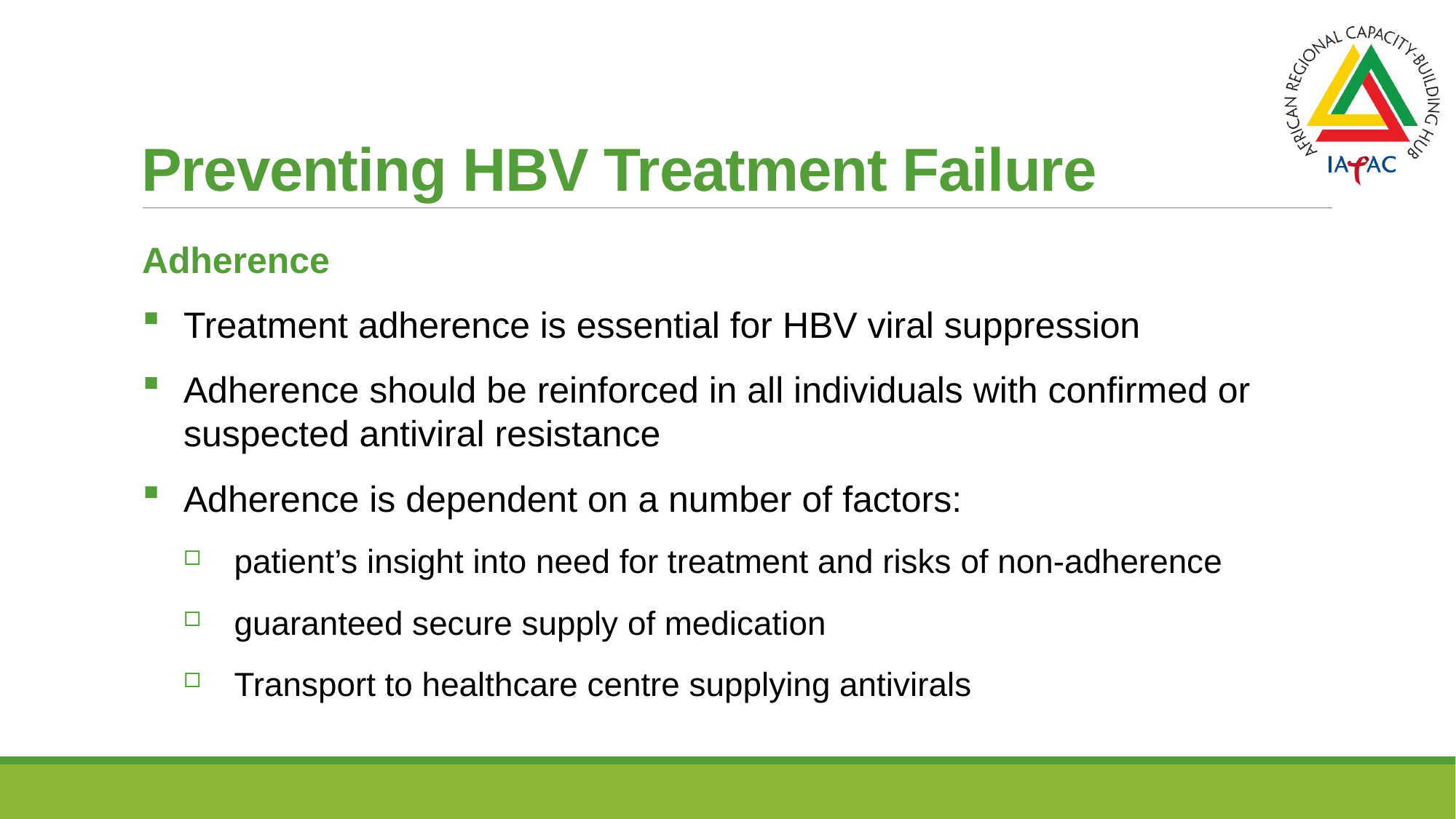

# Preventing HBV Treatment Failure
Adherence
Treatment adherence is essential for HBV viral suppression
Adherence should be reinforced in all individuals with confirmed or suspected antiviral resistance
Adherence is dependent on a number of factors:
 patient’s insight into need for treatment and risks of non-adherence
 guaranteed secure supply of medication
 Transport to healthcare centre supplying antivirals